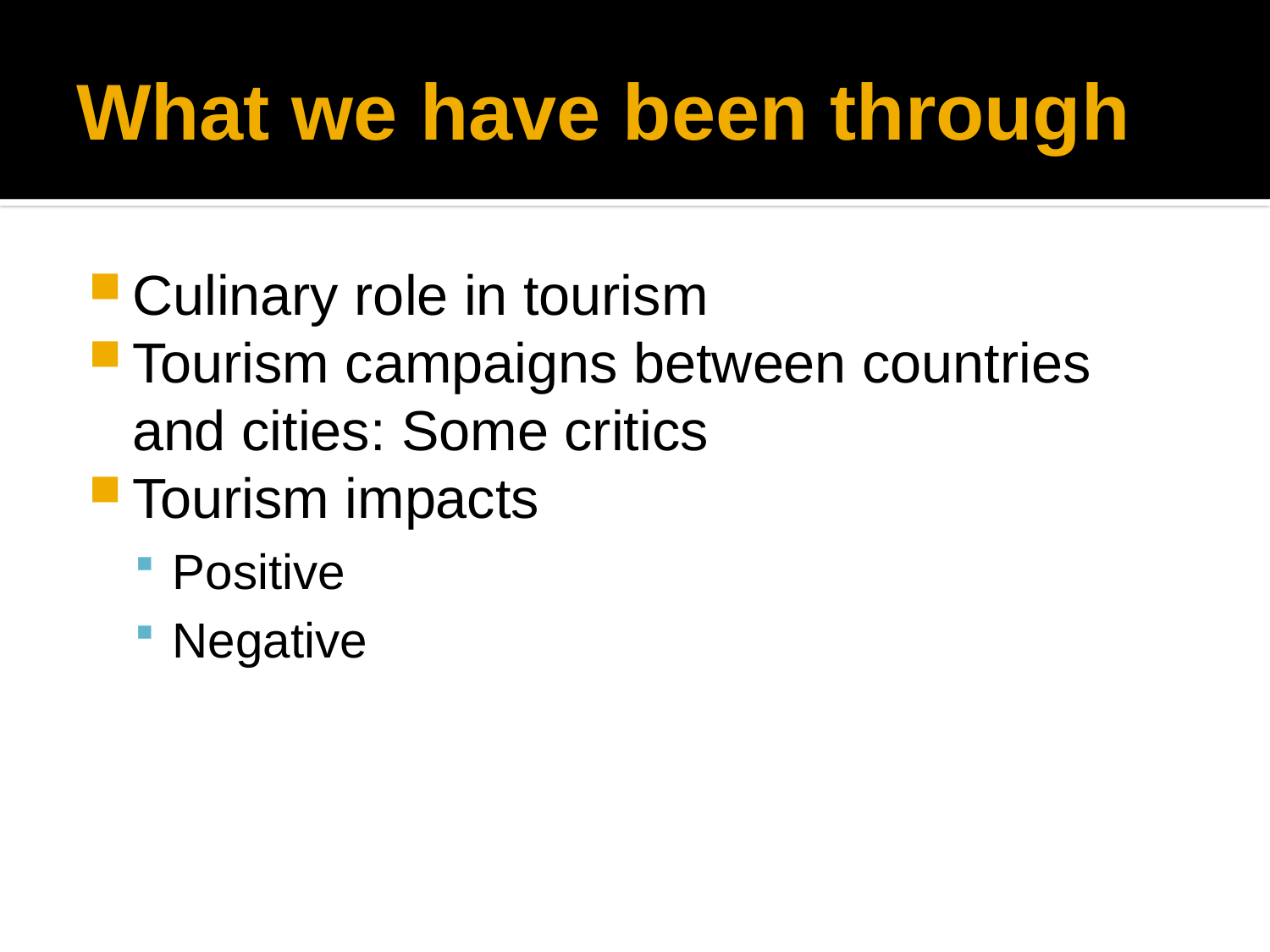

# What we have been through
Culinary role in tourism
Tourism campaigns between countries and cities: Some critics
Tourism impacts
Positive
Negative